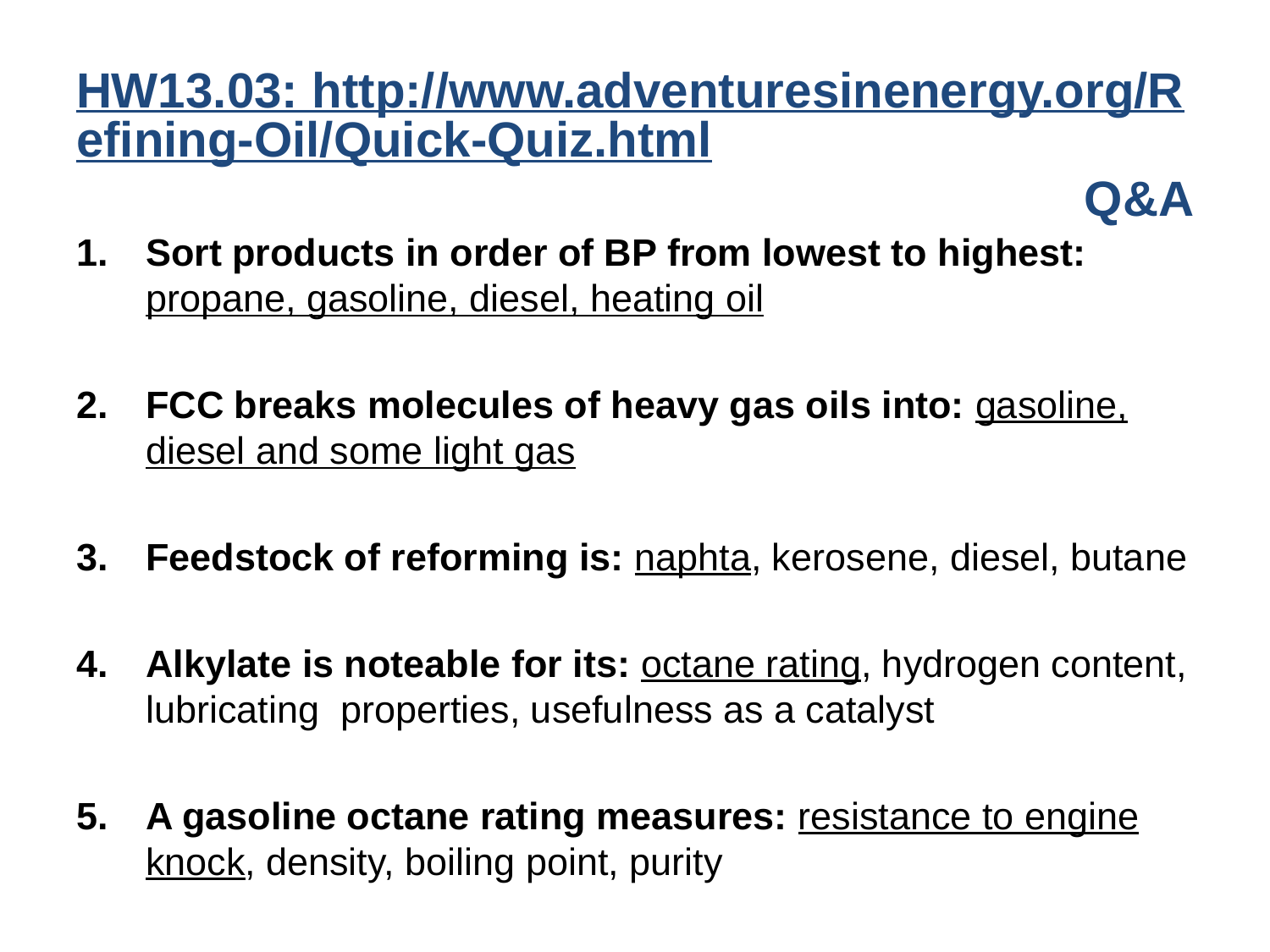

# HW13.03: http://www.adventuresinenergy.org/Refining-Oil/Quick-Quiz.html Q&A
Sort products in order of BP from lowest to highest: propane, gasoline, diesel, heating oil

FCC breaks molecules of heavy gas oils into: gasoline, diesel and some light gas

Feedstock of reforming is: naphta, kerosene, diesel, butane

Alkylate is noteable for its: octane rating, hydrogen content, lubricating  properties, usefulness as a catalyst

A gasoline octane rating measures: resistance to engine knock, density, boiling point, purity